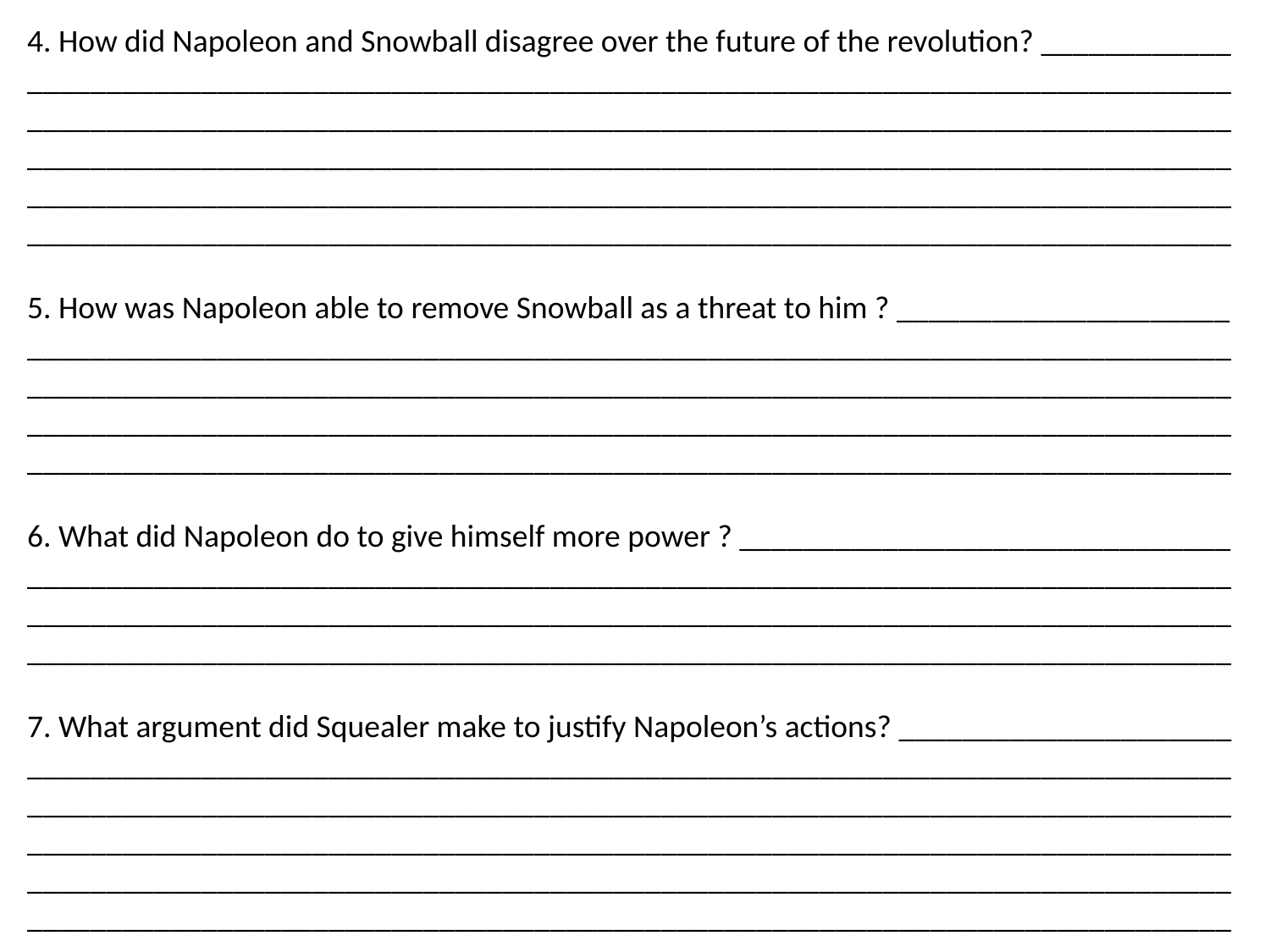

4. How did Napoleon and Snowball disagree over the future of the revolution? ____________
____________________________________________________________________________________________________________________________________________________________________________________________________________________________________________________________________________________________________________________________________________________________________________________________

5. How was Napoleon able to remove Snowball as a threat to him ? _____________________
____________________________________________________________________________________________________________________________________________________________________________________________________________________________________
____________________________________________________________________________

6. What did Napoleon do to give himself more power ? _______________________________
____________________________________________________________________________________________________________________________________________________________________________________________________________________________________

7. What argument did Squealer make to justify Napoleon’s actions? _____________________
____________________________________________________________________________________________________________________________________________________________________________________________________________________________________________________________________________________________________________________________________________________________________________________________